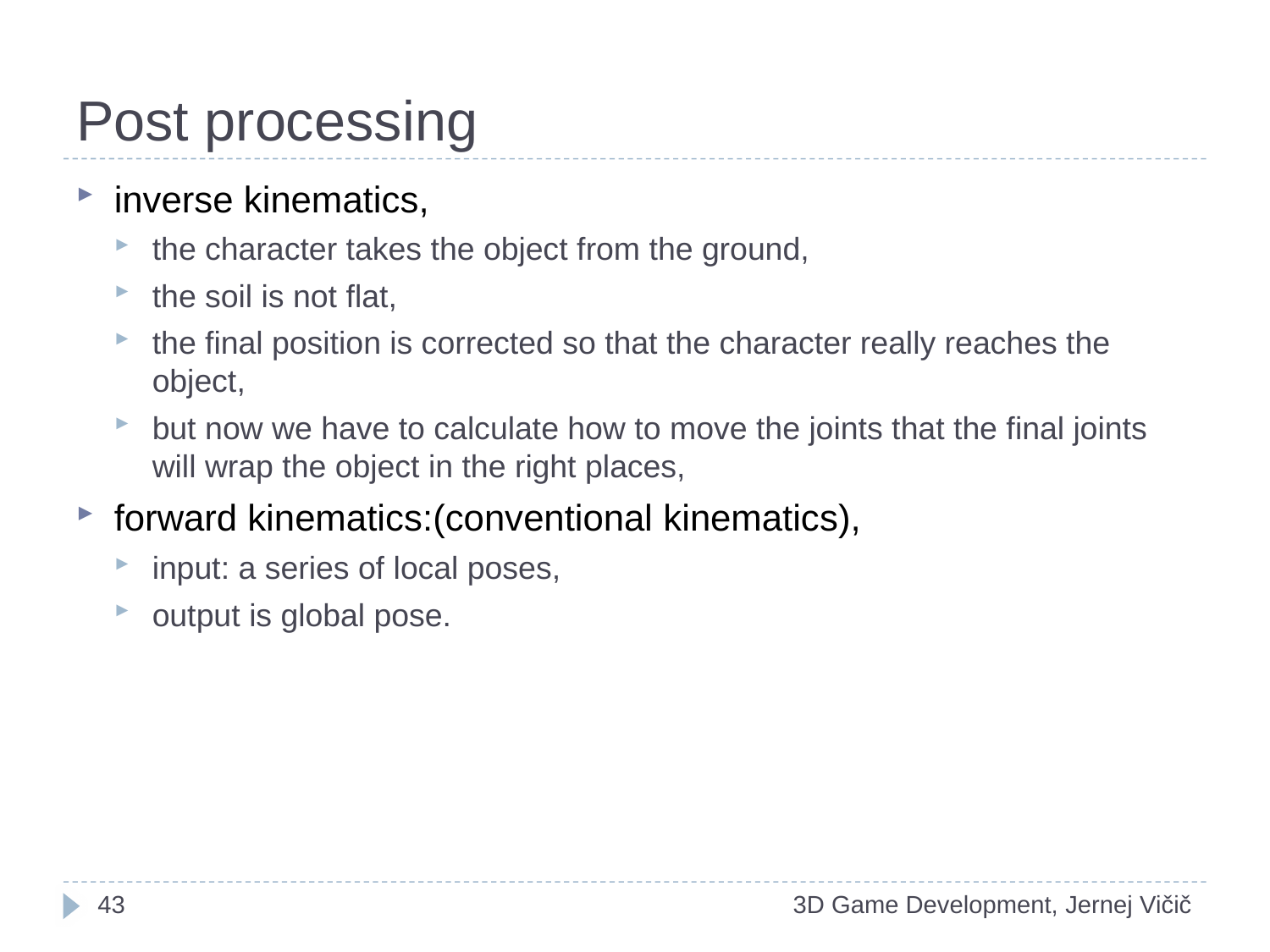

# Post processing
inverse kinematics,
the character takes the object from the ground,
the soil is not flat,
the final position is corrected so that the character really reaches the object,
but now we have to calculate how to move the joints that the final joints will wrap the object in the right places,
forward kinematics:(conventional kinematics),
input: a series of local poses,
output is global pose.
43
3D Game Development, Jernej Vičič